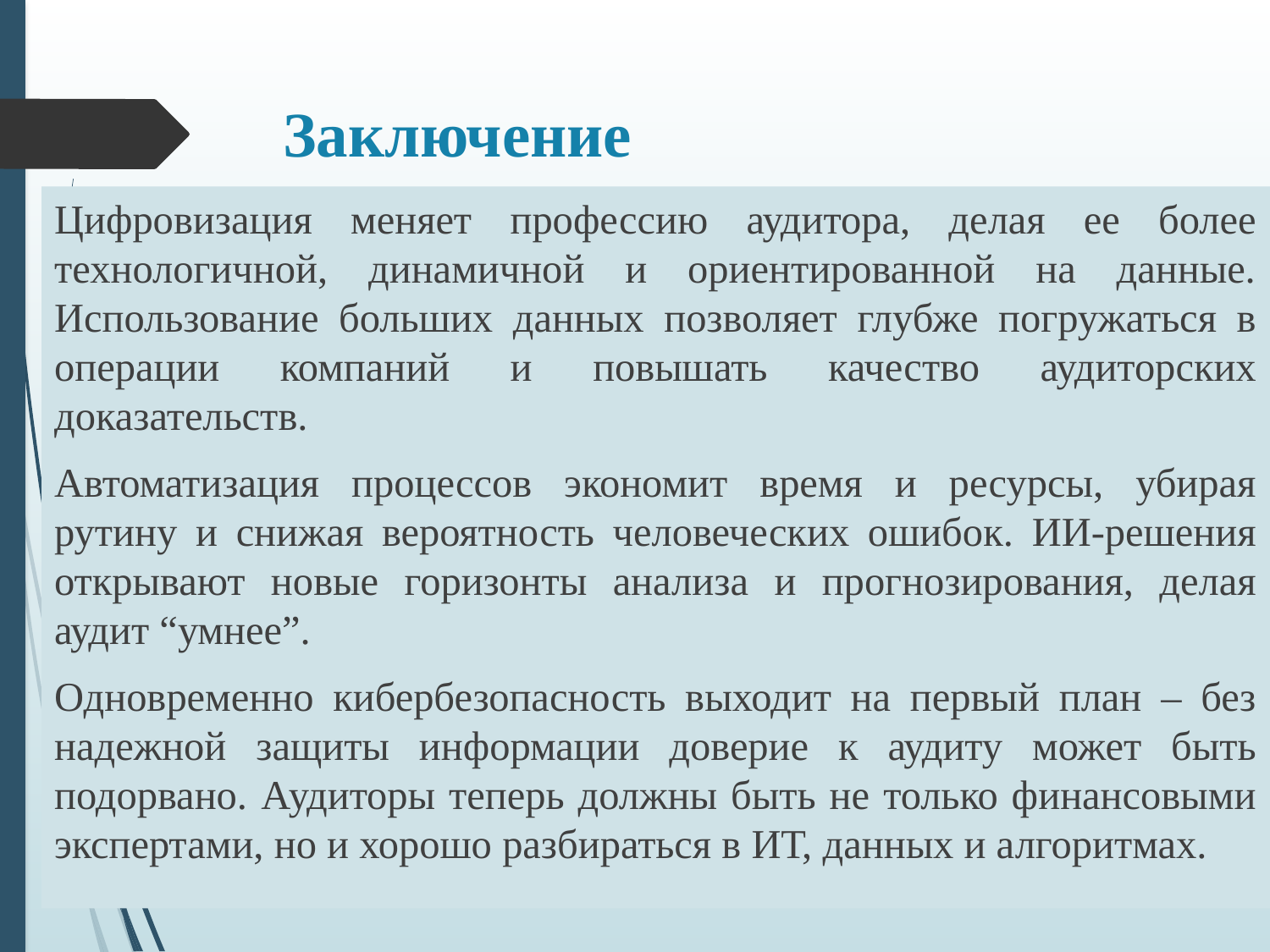

# Заключение
Цифровизация меняет профессию аудитора, делая ее более технологичной, динамичной и ориентированной на данные. Использование больших данных позволяет глубже погружаться в операции компаний и повышать качество аудиторских доказательств.
Автоматизация процессов экономит время и ресурсы, убирая рутину и снижая вероятность человеческих ошибок. ИИ-решения открывают новые горизонты анализа и прогнозирования, делая аудит “умнее”.
Одновременно кибербезопасность выходит на первый план – без надежной защиты информации доверие к аудиту может быть подорвано. Аудиторы теперь должны быть не только финансовыми экспертами, но и хорошо разбираться в ИТ, данных и алгоритмах.